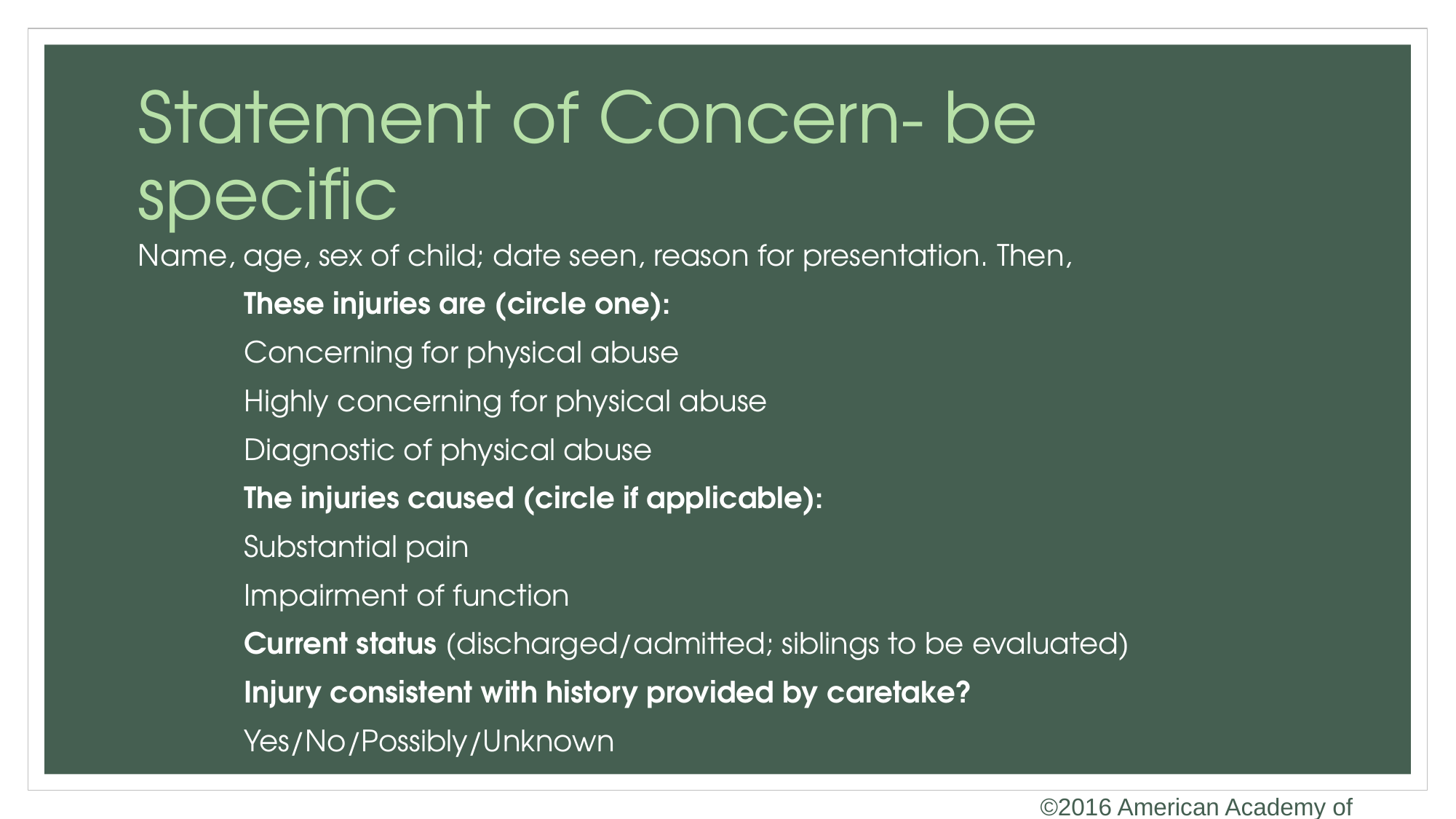

# Statement of Concern- be specific
Name, age, sex of child; date seen, reason for presentation. Then,
	These injuries are (circle one):
	Concerning for physical abuse
	Highly concerning for physical abuse
	Diagnostic of physical abuse
	The injuries caused (circle if applicable):
	Substantial pain
	Impairment of function
	Current status (discharged/admitted; siblings to be evaluated)
	Injury consistent with history provided by caretake?
	Yes/No/Possibly/Unknown
©2016 American Academy of Pediatrics